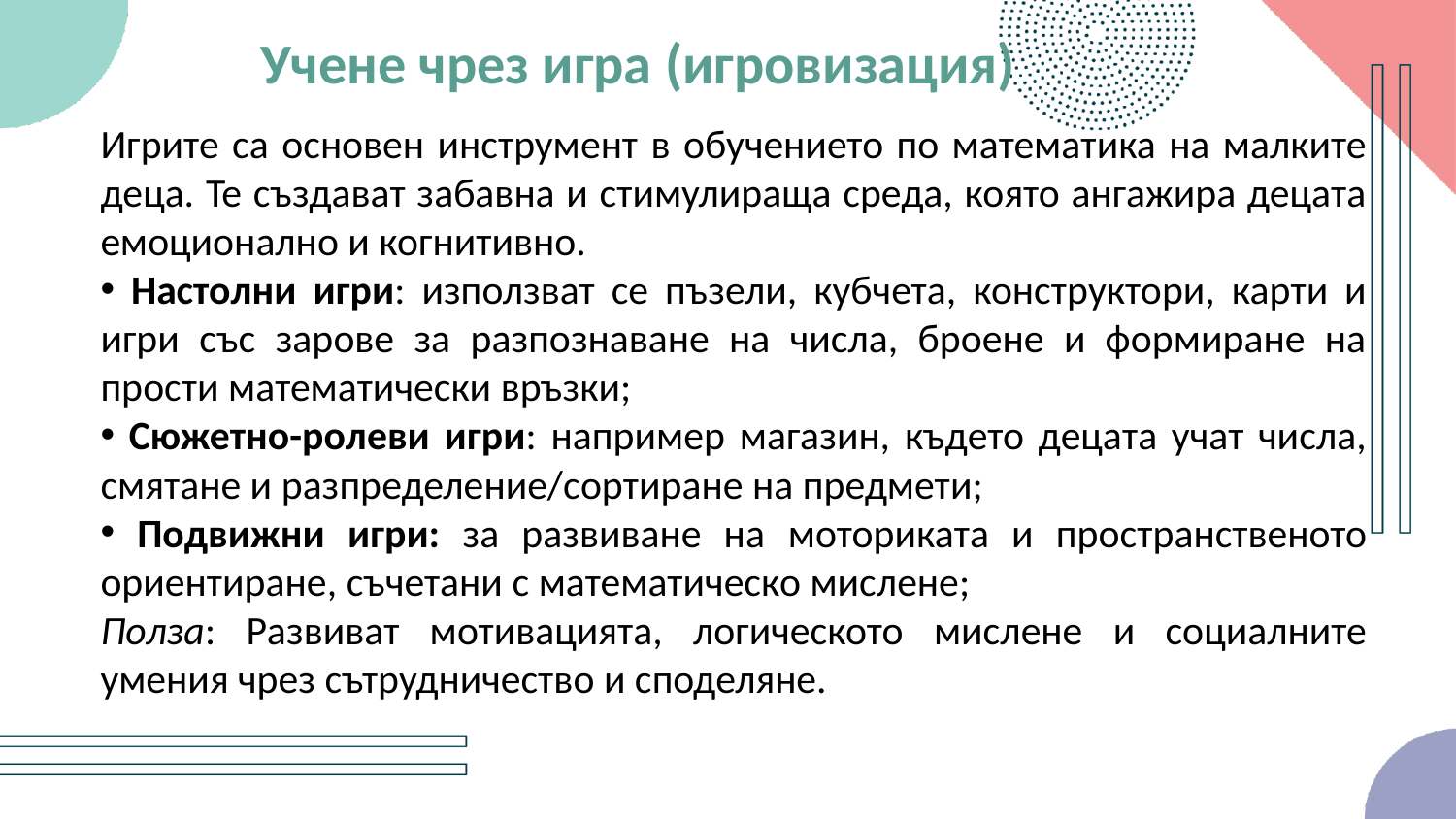

Учене чрез игра (игровизация)
Игрите са основен инструмент в обучението по математика на малките деца. Те създават забавна и стимулираща среда, която ангажира децата емоционално и когнитивно.
 Настолни игри: използват се пъзели, кубчета, конструктори, карти и игри със зарове за разпознаване на числа, броене и формиране на прости математически връзки;
 Сюжетно-ролеви игри: например магазин, където децата учат числа, смятане и разпределение/сортиране на предмети;
 Подвижни игри: за развиване на моториката и пространственото ориентиране, съчетани с математическо мислене;
Полза: Развиват мотивацията, логическото мислене и социалните умения чрез сътрудничество и споделяне.